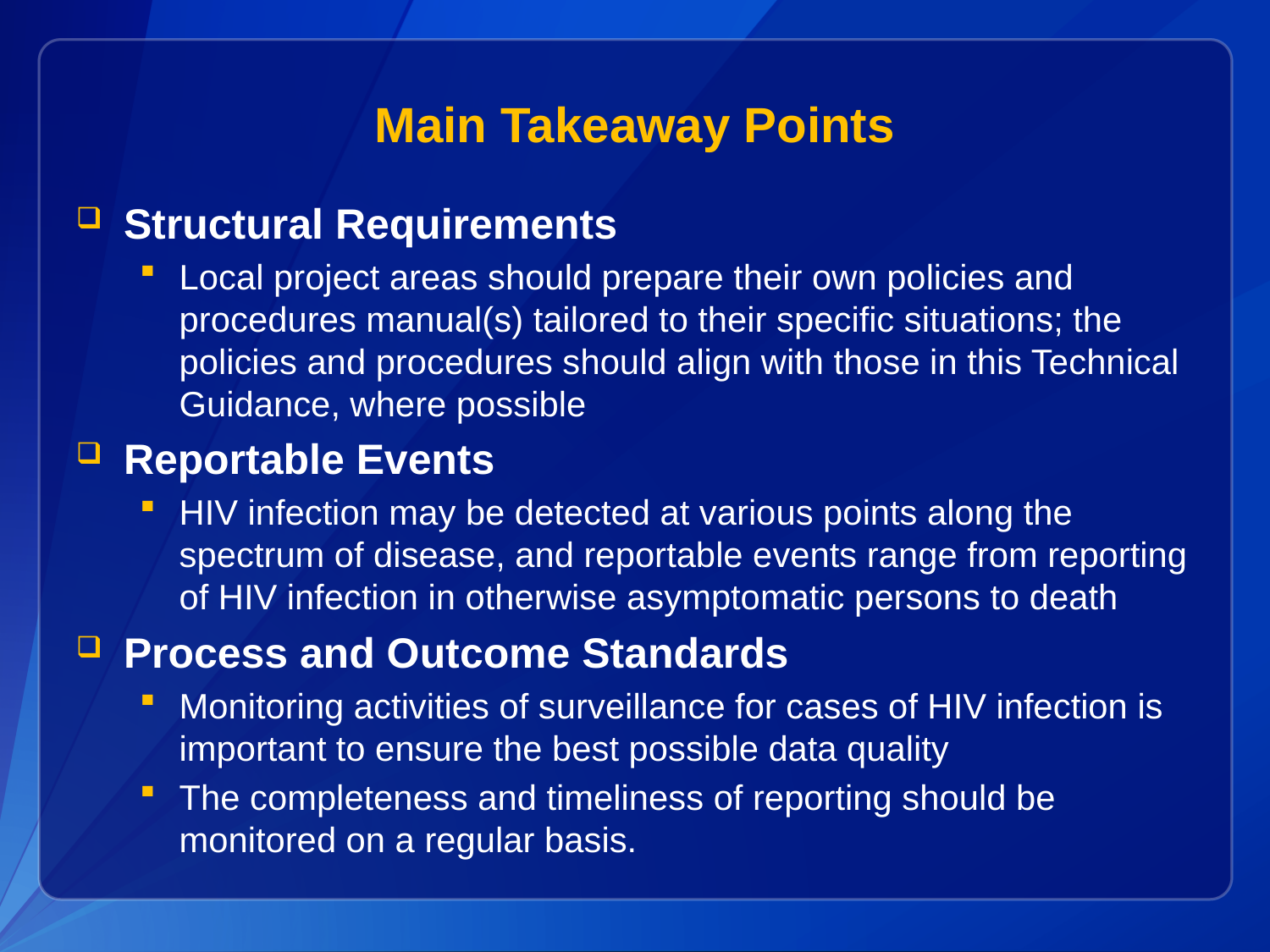

# Main Takeaway Points
Structural Requirements
Local project areas should prepare their own policies and procedures manual(s) tailored to their specific situations; the policies and procedures should align with those in this Technical Guidance, where possible
Reportable Events
HIV infection may be detected at various points along the spectrum of disease, and reportable events range from reporting of HIV infection in otherwise asymptomatic persons to death
Process and Outcome Standards
Monitoring activities of surveillance for cases of HIV infection is important to ensure the best possible data quality
The completeness and timeliness of reporting should be monitored on a regular basis.